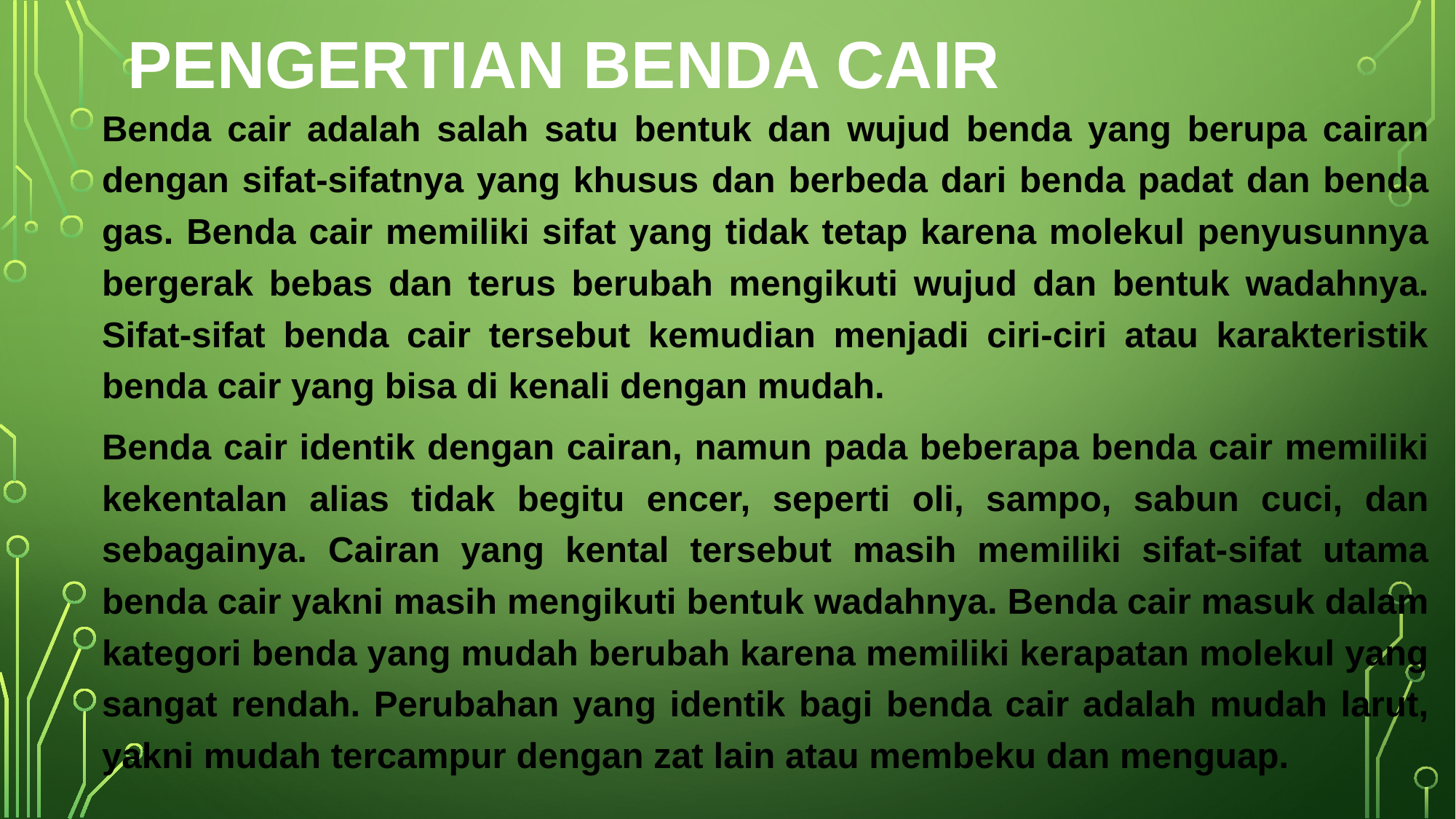

# PENGERTIAN BENDA CAIR
Benda cair adalah salah satu bentuk dan wujud benda yang berupa cairan dengan sifat-sifatnya yang khusus dan berbeda dari benda padat dan benda gas. Benda cair memiliki sifat yang tidak tetap karena molekul penyusunnya bergerak bebas dan terus berubah mengikuti wujud dan bentuk wadahnya. Sifat-sifat benda cair tersebut kemudian menjadi ciri-ciri atau karakteristik benda cair yang bisa di kenali dengan mudah.
Benda cair identik dengan cairan, namun pada beberapa benda cair memiliki kekentalan alias tidak begitu encer, seperti oli, sampo, sabun cuci, dan sebagainya. Cairan yang kental tersebut masih memiliki sifat-sifat utama benda cair yakni masih mengikuti bentuk wadahnya. Benda cair masuk dalam kategori benda yang mudah berubah karena memiliki kerapatan molekul yang sangat rendah. Perubahan yang identik bagi benda cair adalah mudah larut, yakni mudah tercampur dengan zat lain atau membeku dan menguap.